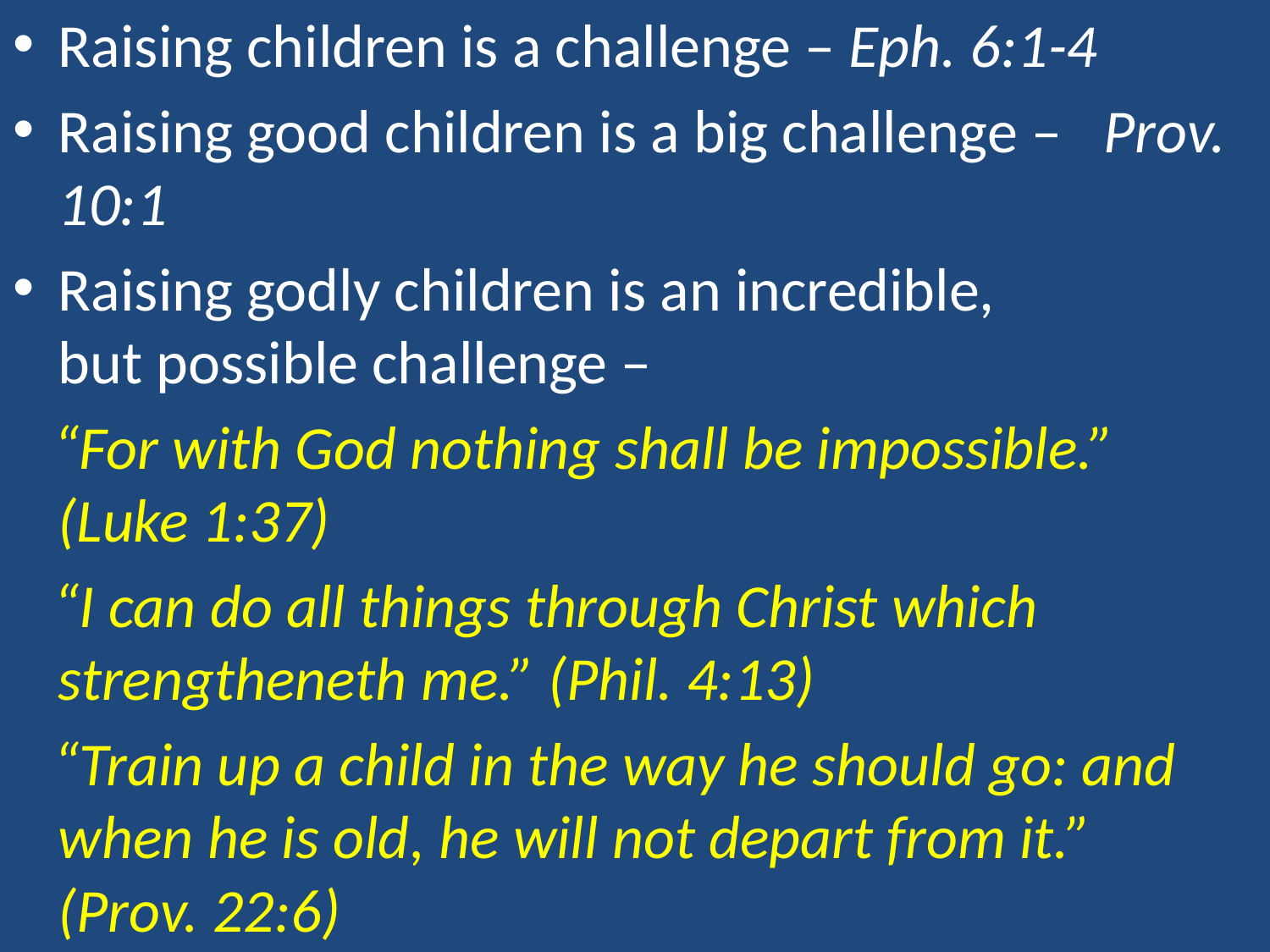

Raising children is a challenge – Eph. 6:1-4
Raising good children is a big challenge –   Prov. 10:1
Raising godly children is an incredible,
but possible challenge –
   “For with God nothing shall be impossible.”      (Luke 1:37)
   “I can do all things through Christ which strengtheneth me.” (Phil. 4:13)
   “Train up a child in the way he should go: and when he is old, he will not depart from it.”     (Prov. 22:6)